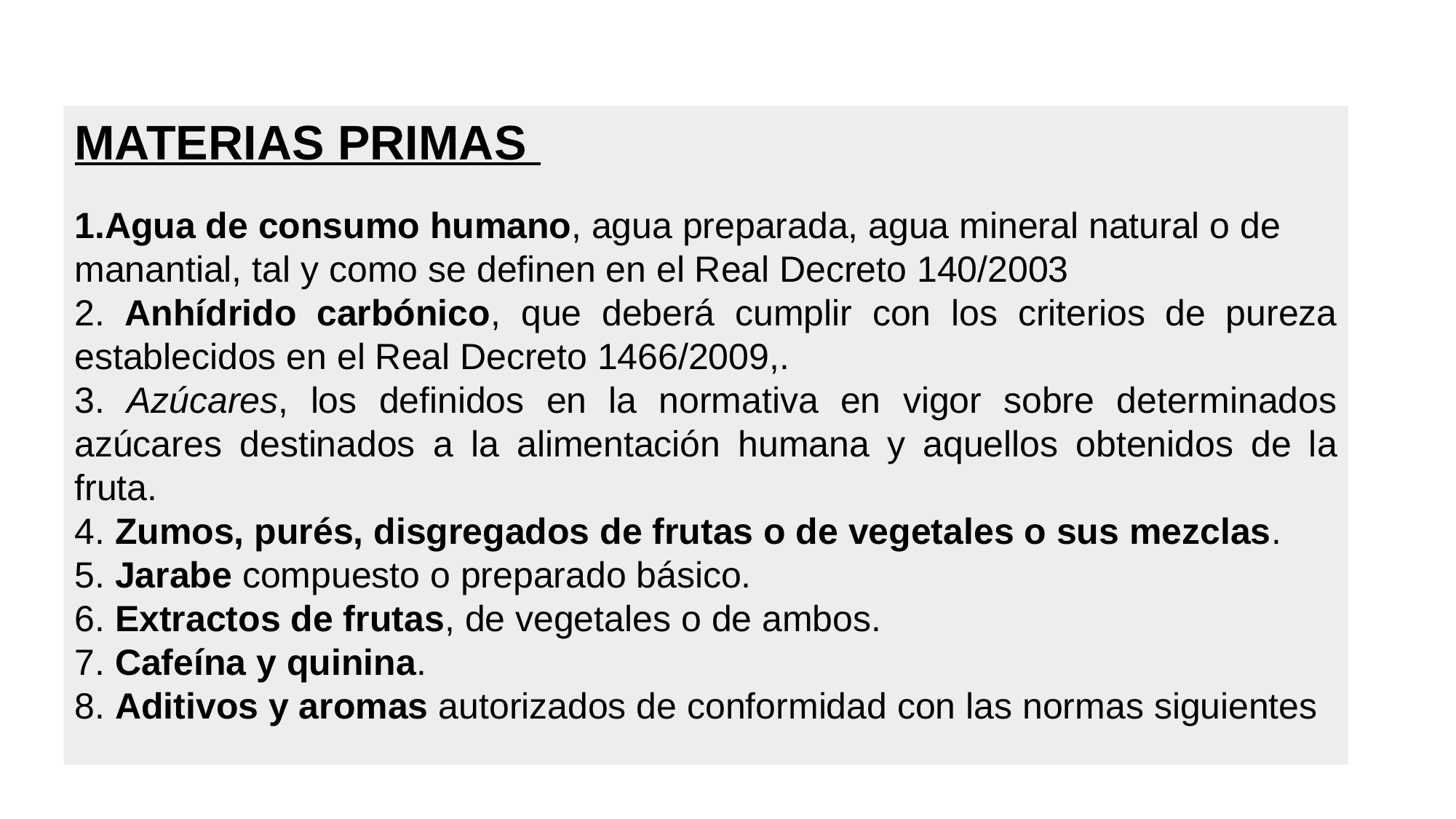

MATERIAS PRIMAS

1.Agua de consumo humano, agua preparada, agua mineral natural o de manantial, tal y como se definen en el Real Decreto 140/2003
2. Anhídrido carbónico, que deberá cumplir con los criterios de pureza establecidos en el Real Decreto 1466/2009,.
3. Azúcares, los definidos en la normativa en vigor sobre determinados azúcares destinados a la alimentación humana y aquellos obtenidos de la fruta.
4. Zumos, purés, disgregados de frutas o de vegetales o sus mezclas.
5. Jarabe compuesto o preparado básico.
6. Extractos de frutas, de vegetales o de ambos.
7. Cafeína y quinina.
8. Aditivos y aromas autorizados de conformidad con las normas siguientes